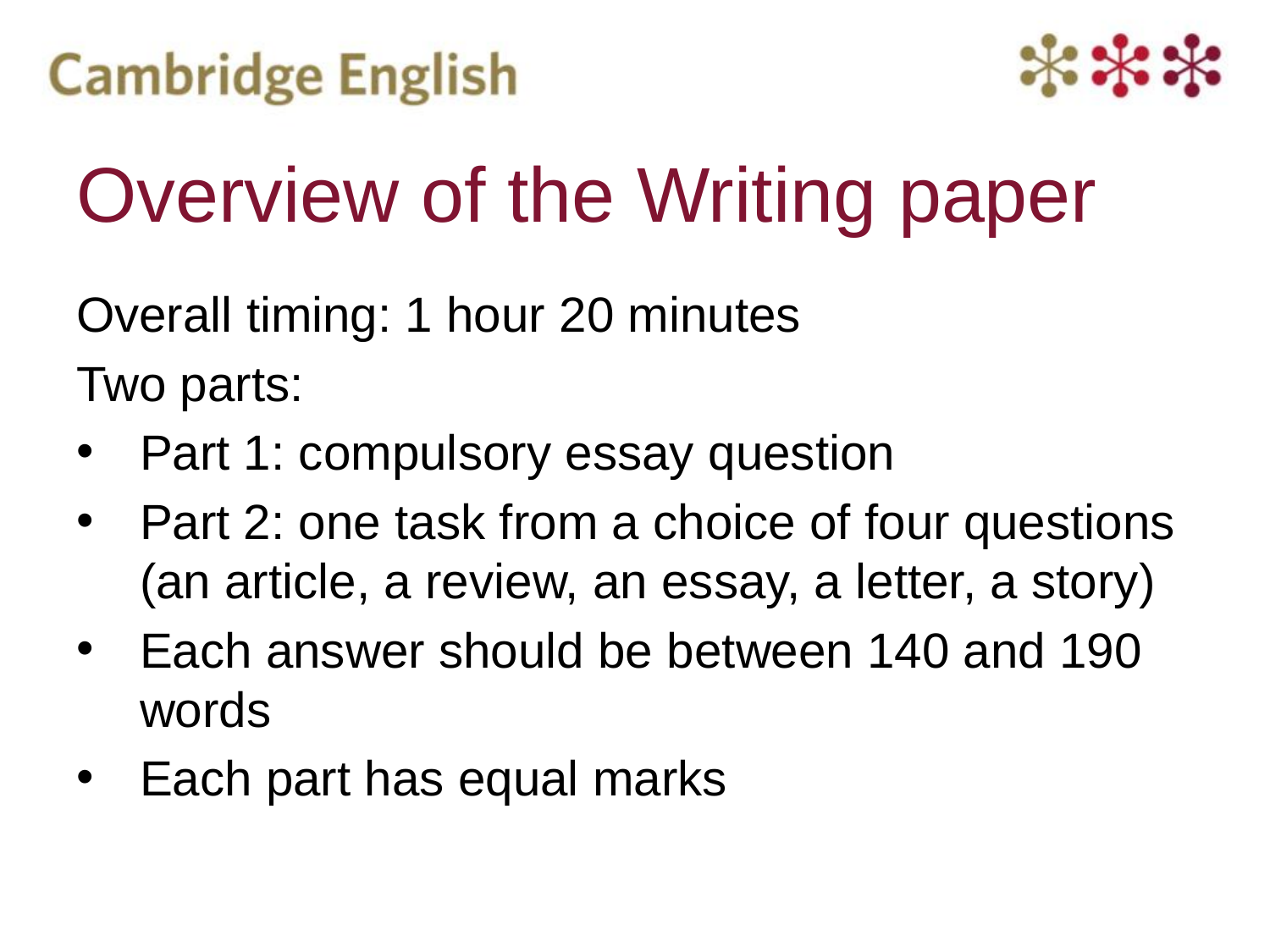

# Overview of the Writing paper
Overall timing: 1 hour 20 minutes
Two parts:
Part 1: compulsory essay question
Part 2: one task from a choice of four questions (an article, a review, an essay, a letter, a story)
Each answer should be between 140 and 190 words
Each part has equal marks